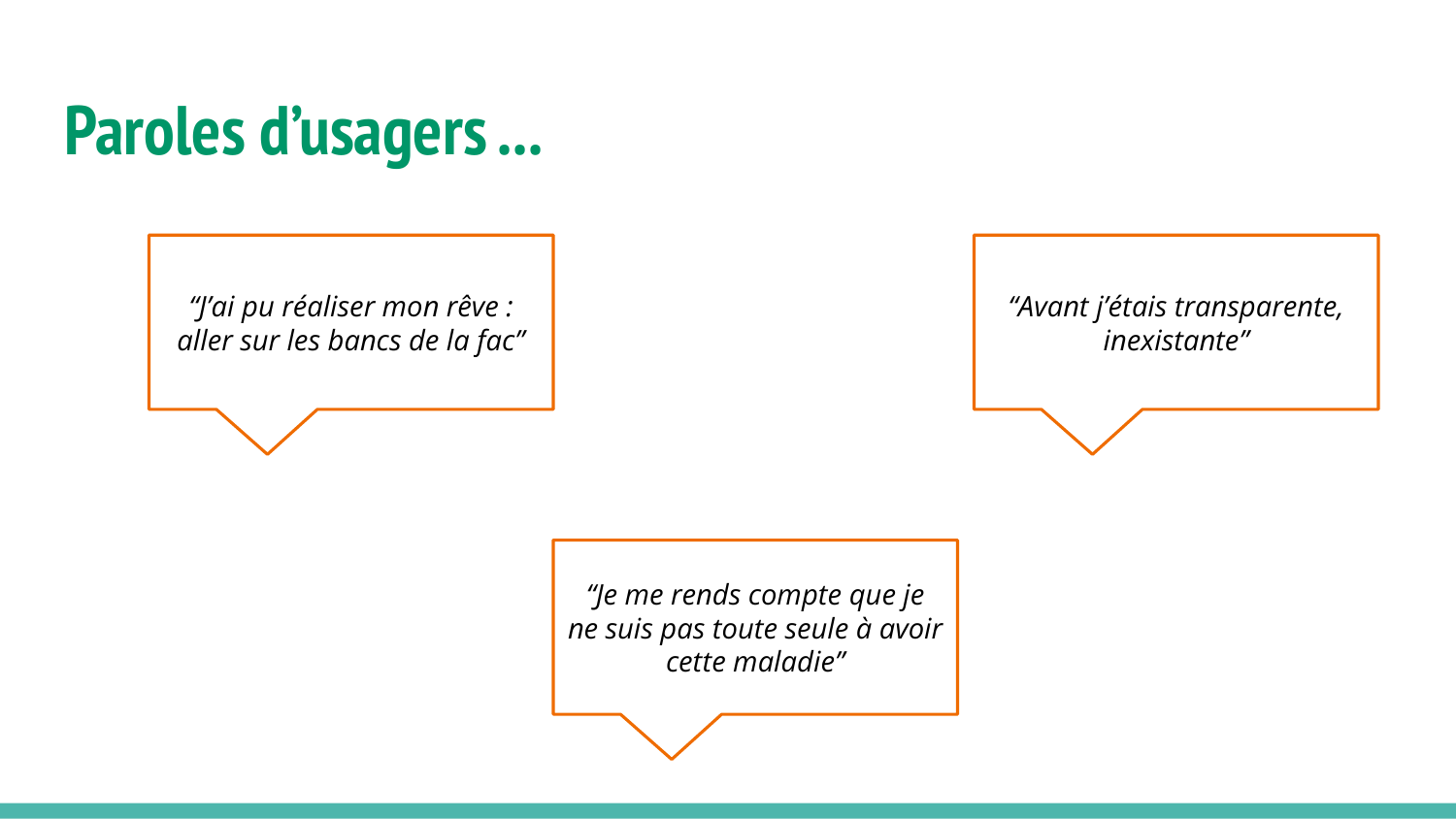

# Paroles d’usagers ...
“J’ai pu réaliser mon rêve : aller sur les bancs de la fac”
“Avant j’étais transparente, inexistante”
“Je me rends compte que je ne suis pas toute seule à avoir cette maladie”